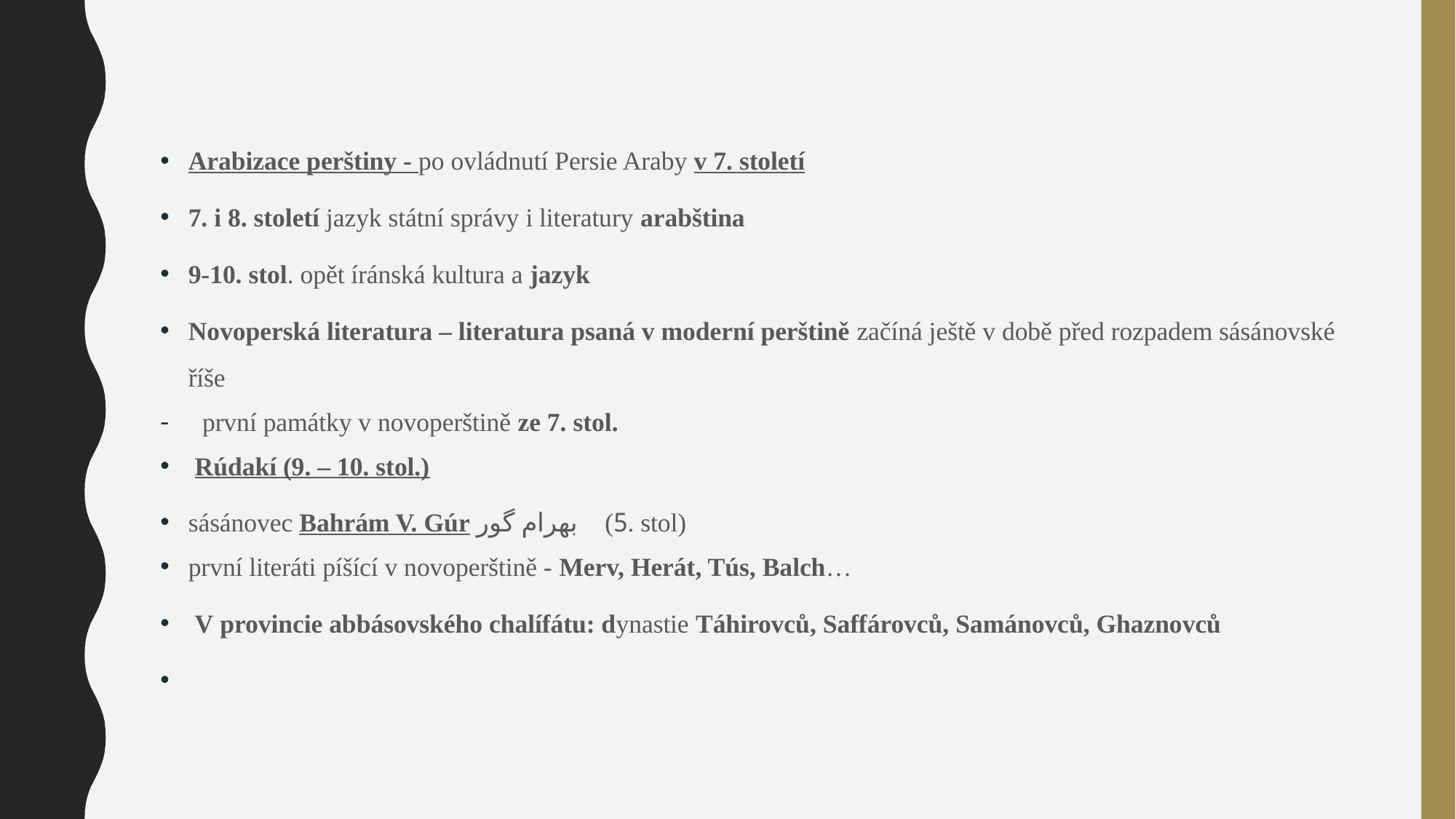

#
Arabizace perštiny - po ovládnutí Persie Araby v 7. století
7. i 8. století jazyk státní správy i literatury arabština
9-10. stol. opět íránská kultura a jazyk
Novoperská literatura – literatura psaná v moderní perštině začíná ještě v době před rozpadem sásánovské říše
první památky v novoperštině ze 7. stol.
 Rúdakí (9. – 10. stol.)
sásánovec Bahrám V. Gúr بهرام گور    (5. stol)
první literáti píšící v novoperštině - Merv, Herát, Tús, Balch…
 V provincie abbásovského chalífátu: dynastie Táhirovců, Saffárovců, Samánovců, Ghaznovců